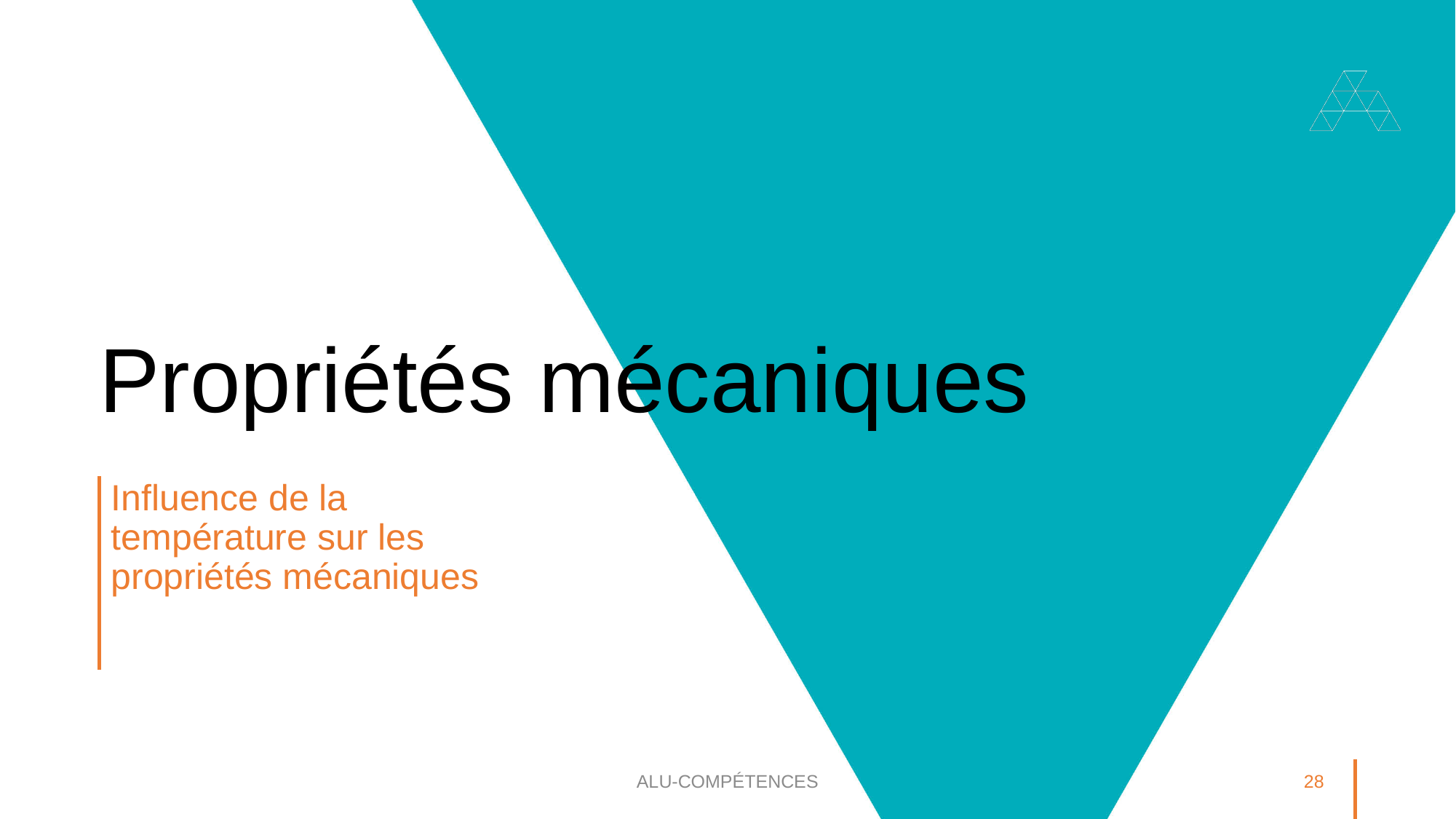

# Propriétés mécaniques
Influence de la température sur les propriétés mécaniques
ALU-COMPÉTENCES
28